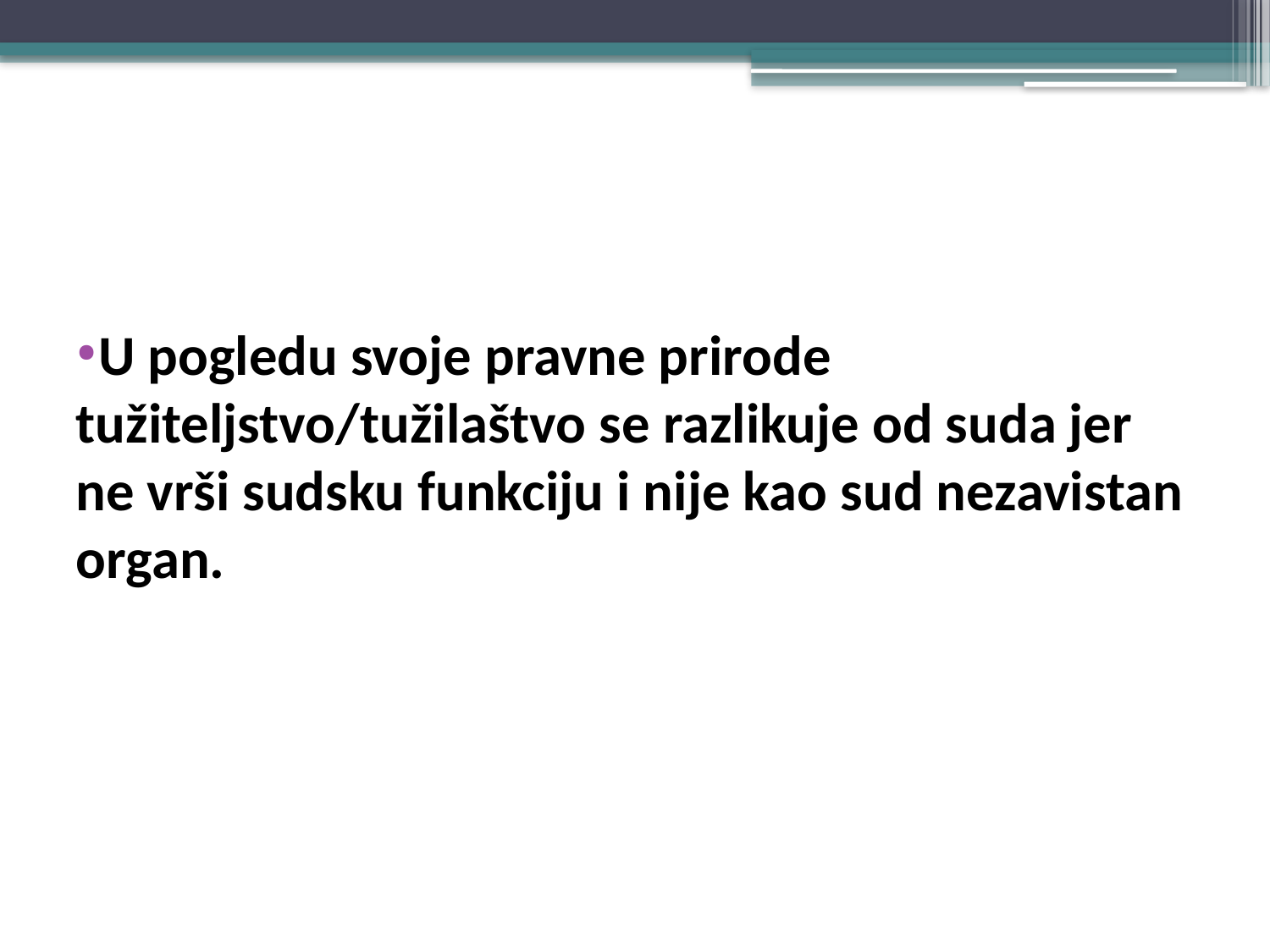

#
U pogledu svoje pravne prirode tužiteljstvo/tužilaštvo se razlikuje od suda jer ne vrši sudsku funkciju i nije kao sud nezavistan organ.